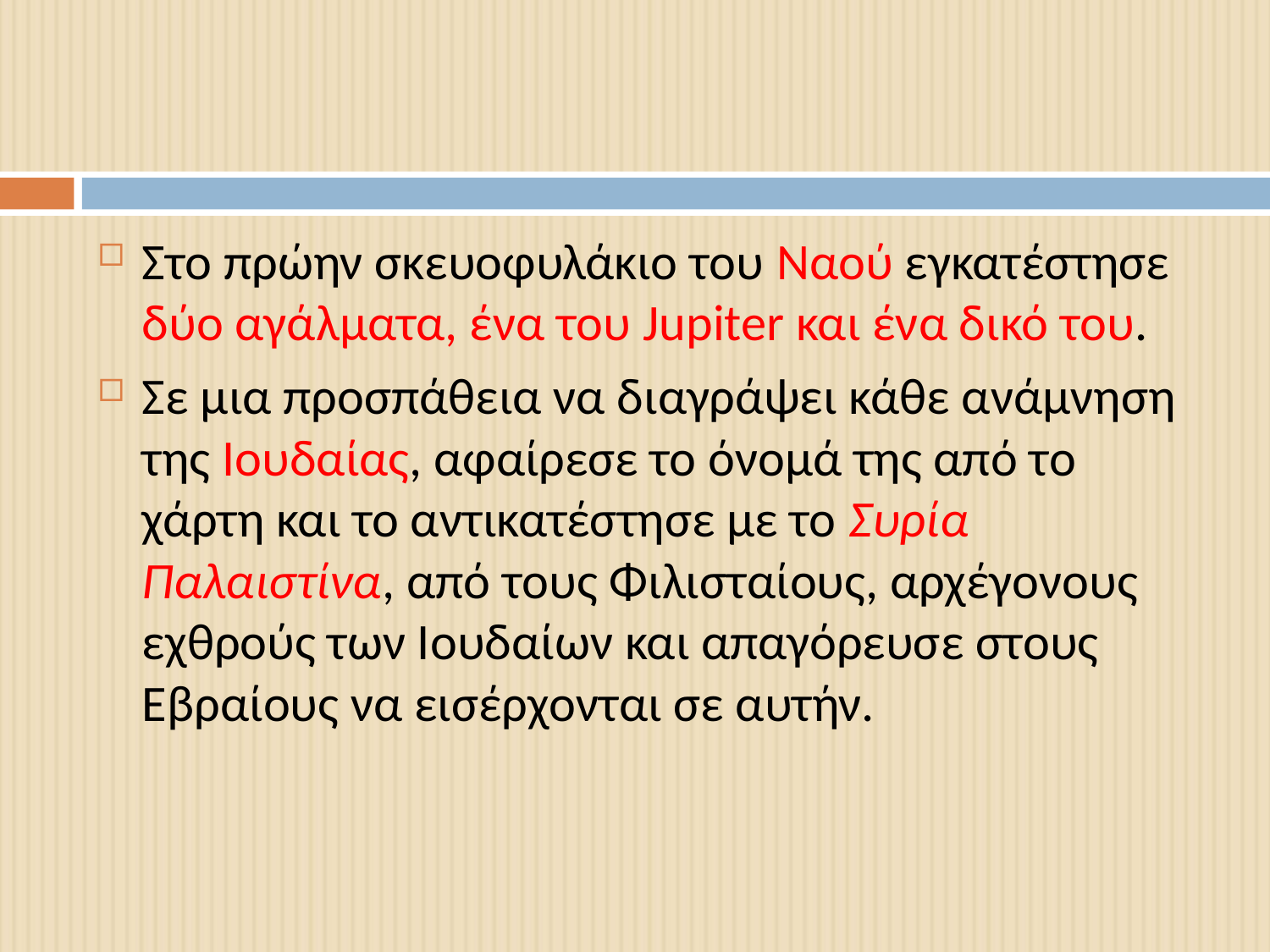

#
Στο πρώην σκευοφυλάκιο του Ναού εγκατέστησε δύο αγάλματα, ένα του Jupiter και ένα δικό του.
Σε μια προσπάθεια να διαγράψει κάθε ανάμνηση της Ιουδαίας, αφαίρεσε το όνομά της από το χάρτη και το αντικατέστησε με το Συρία Παλαιστίνα, από τους Φιλισταίους, αρχέγονους εχθρούς των Ιουδαίων και απαγόρευσε στους Εβραίους να εισέρχονται σε αυτήν.